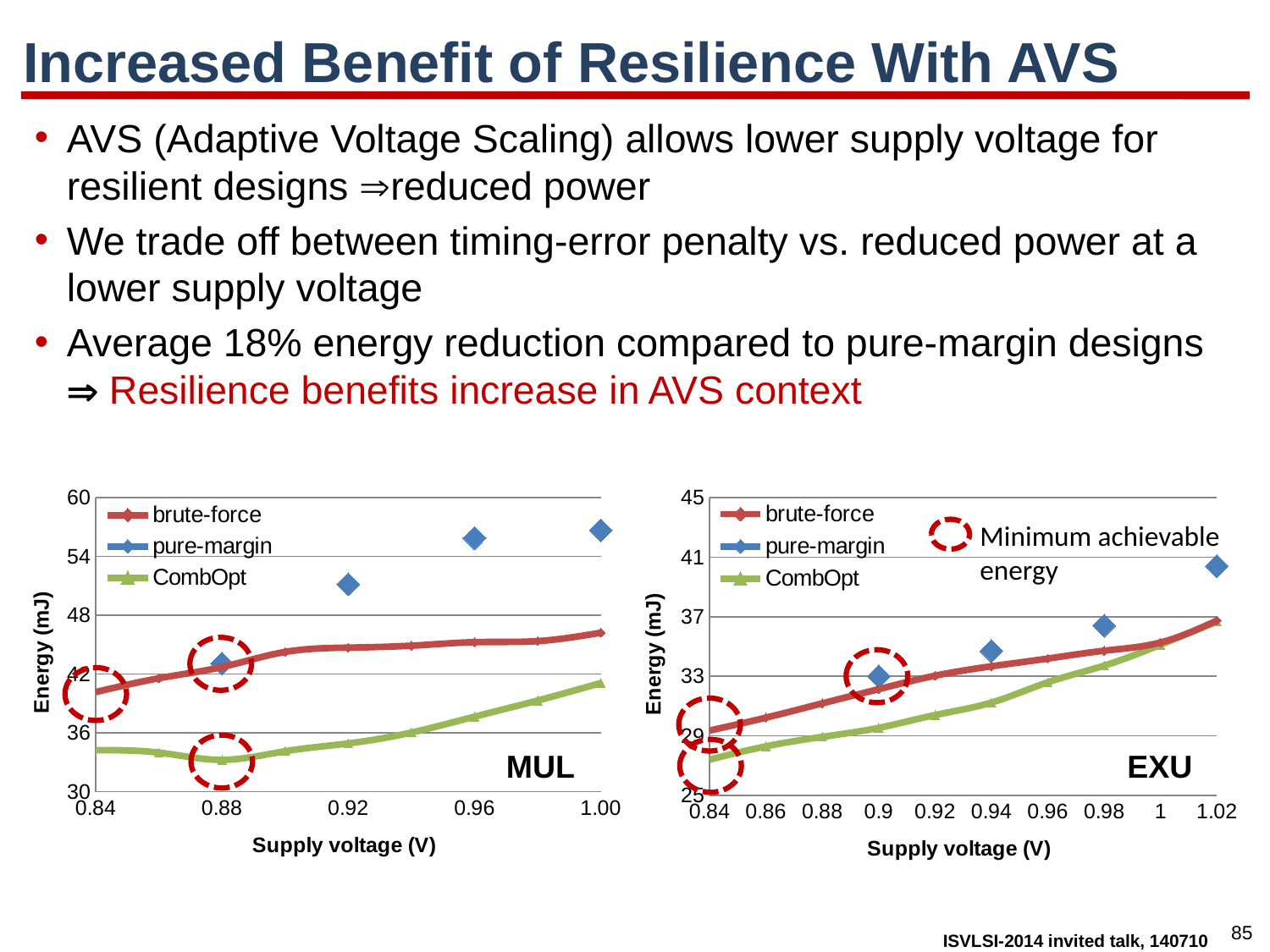

# Increased Benefit of Resilience With AVS
AVS (Adaptive Voltage Scaling) allows lower supply voltage for resilient designs ⇒reduced power
We trade off between timing-error penalty vs. reduced power at a lower supply voltage
Average 18% energy reduction compared to pure-margin designs
⇒ Resilience benefits increase in AVS context

### Chart

| Category | brute-force | pure-margin | CombOpt |
|---|---|---|---|

### Chart

| Category | brute-force | pure-margin | CombOpt |
|---|---|---|---|
Minimum achievable energy

MUL
EXU